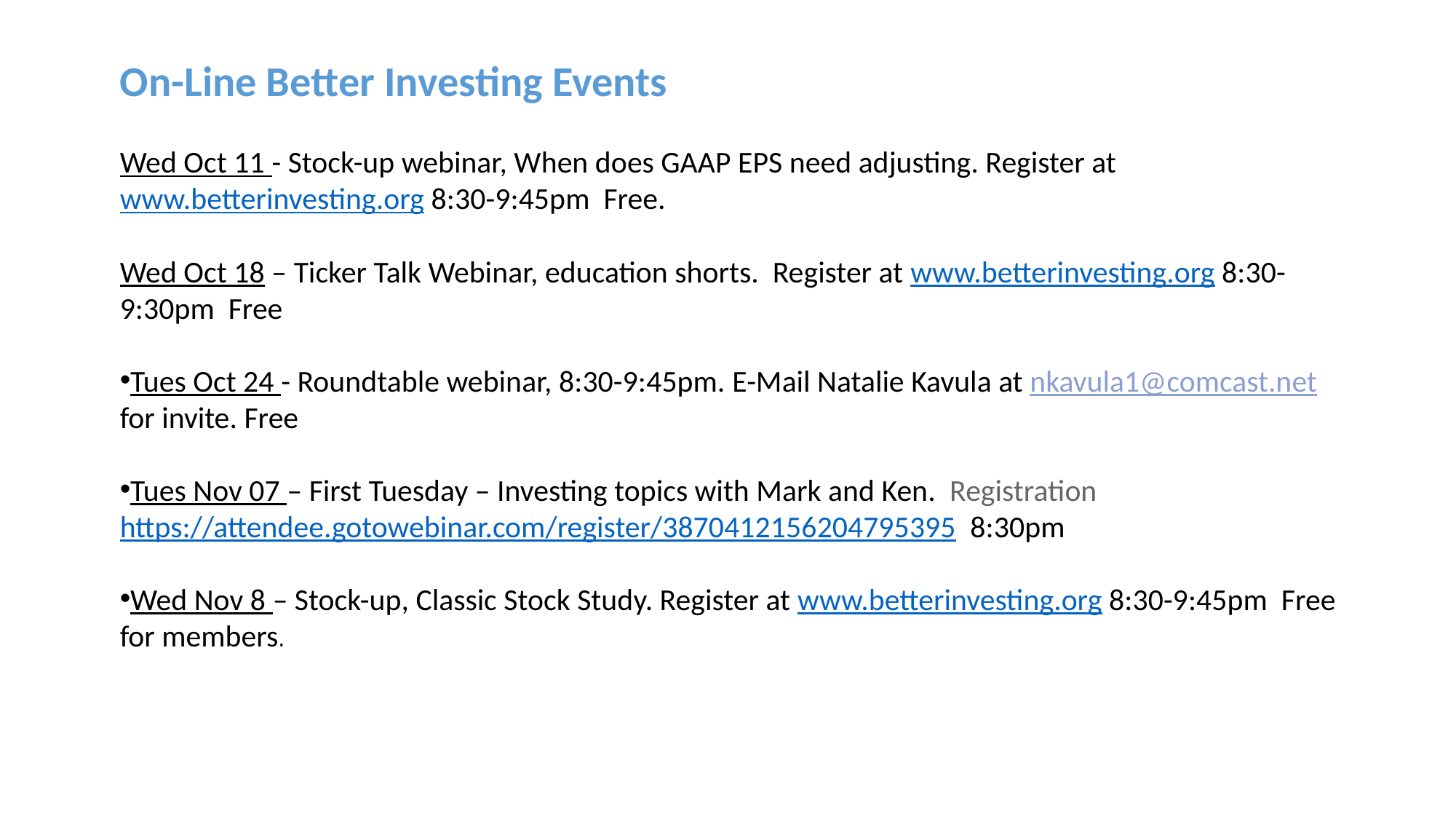

On-Line Better Investing Events
Wed Oct 11 - Stock-up webinar, When does GAAP EPS need adjusting. Register at www.betterinvesting.org 8:30-9:45pm  Free.

Wed Oct 18 – Ticker Talk Webinar, education shorts.  Register at www.betterinvesting.org 8:30-9:30pm  Free

Tues Oct 24 - Roundtable webinar, 8:30-9:45pm. E-Mail Natalie Kavula at nkavula1@comcast.net for invite. Free

Tues Nov 07 – First Tuesday – Investing topics with Mark and Ken.  Registration https://attendee.gotowebinar.com/register/3870412156204795395  8:30pm

Wed Nov 8 – Stock-up, Classic Stock Study. Register at www.betterinvesting.org 8:30-9:45pm  Free for members.